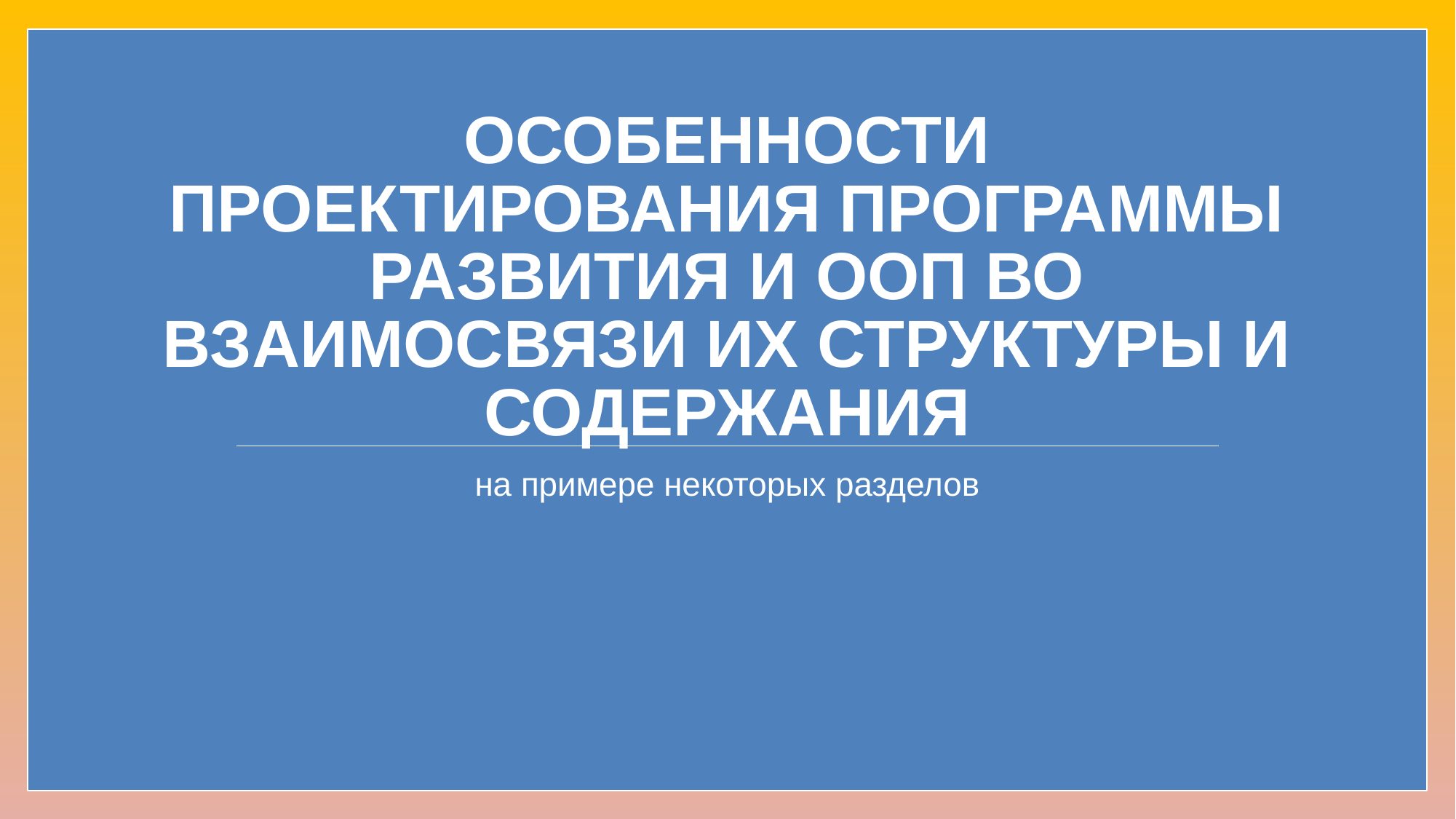

# Особенности проектирования программы развития и ооп во взаимосвязи их структуры и содержания
на примере некоторых разделов